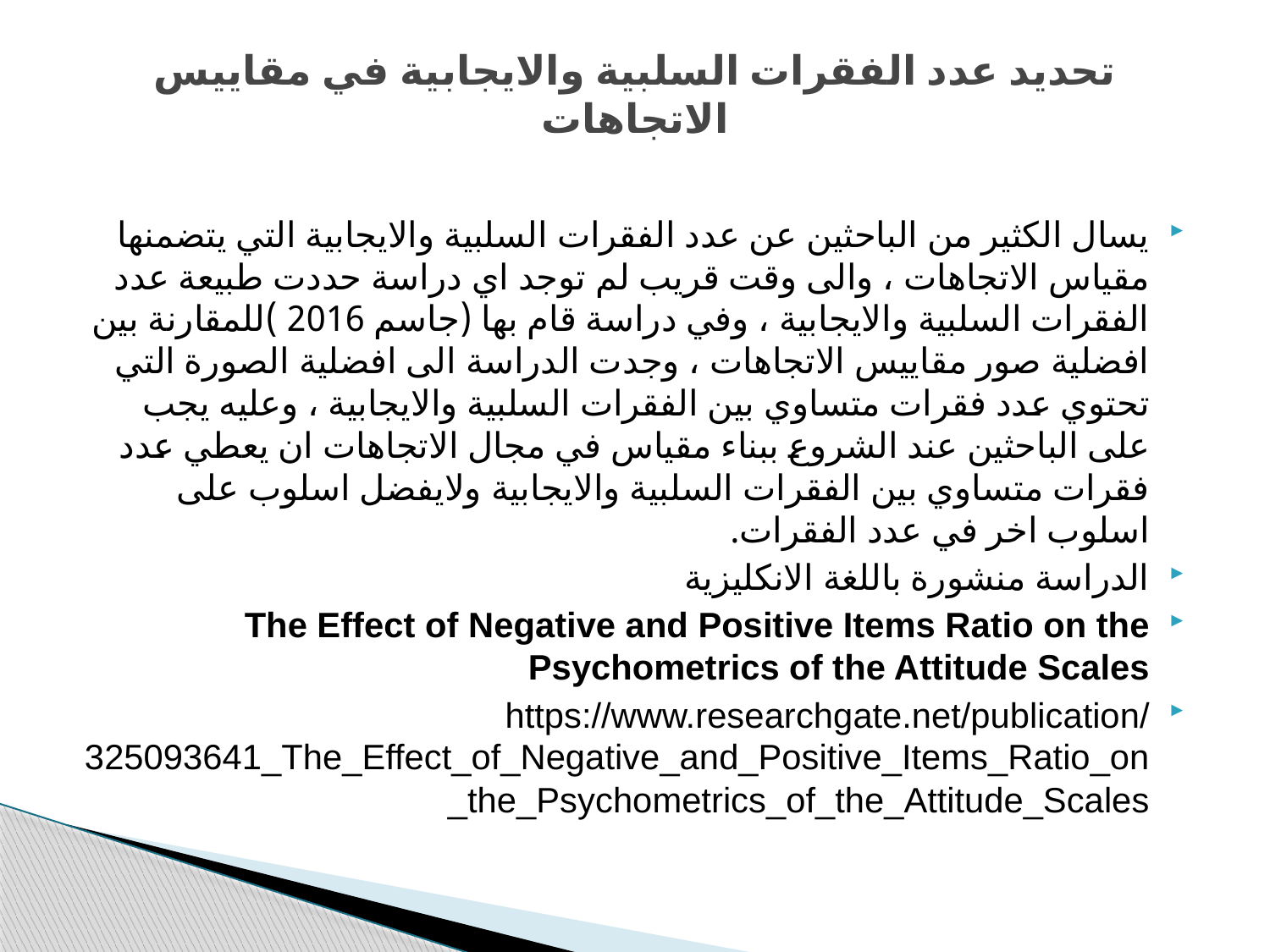

# تحديد عدد الفقرات السلبية والايجابية في مقاييس الاتجاهات
يسال الكثير من الباحثين عن عدد الفقرات السلبية والايجابية التي يتضمنها مقياس الاتجاهات ، والى وقت قريب لم توجد اي دراسة حددت طبيعة عدد الفقرات السلبية والايجابية ، وفي دراسة قام بها (جاسم 2016 )للمقارنة بين افضلية صور مقاييس الاتجاهات ، وجدت الدراسة الى افضلية الصورة التي تحتوي عدد فقرات متساوي بين الفقرات السلبية والايجابية ، وعليه يجب على الباحثين عند الشروع ببناء مقياس في مجال الاتجاهات ان يعطي عدد فقرات متساوي بين الفقرات السلبية والايجابية ولايفضل اسلوب على اسلوب اخر في عدد الفقرات.
الدراسة منشورة باللغة الانكليزية
The Effect of Negative and Positive Items Ratio on the Psychometrics of the Attitude Scales
https://www.researchgate.net/publication/325093641_The_Effect_of_Negative_and_Positive_Items_Ratio_on_the_Psychometrics_of_the_Attitude_Scales